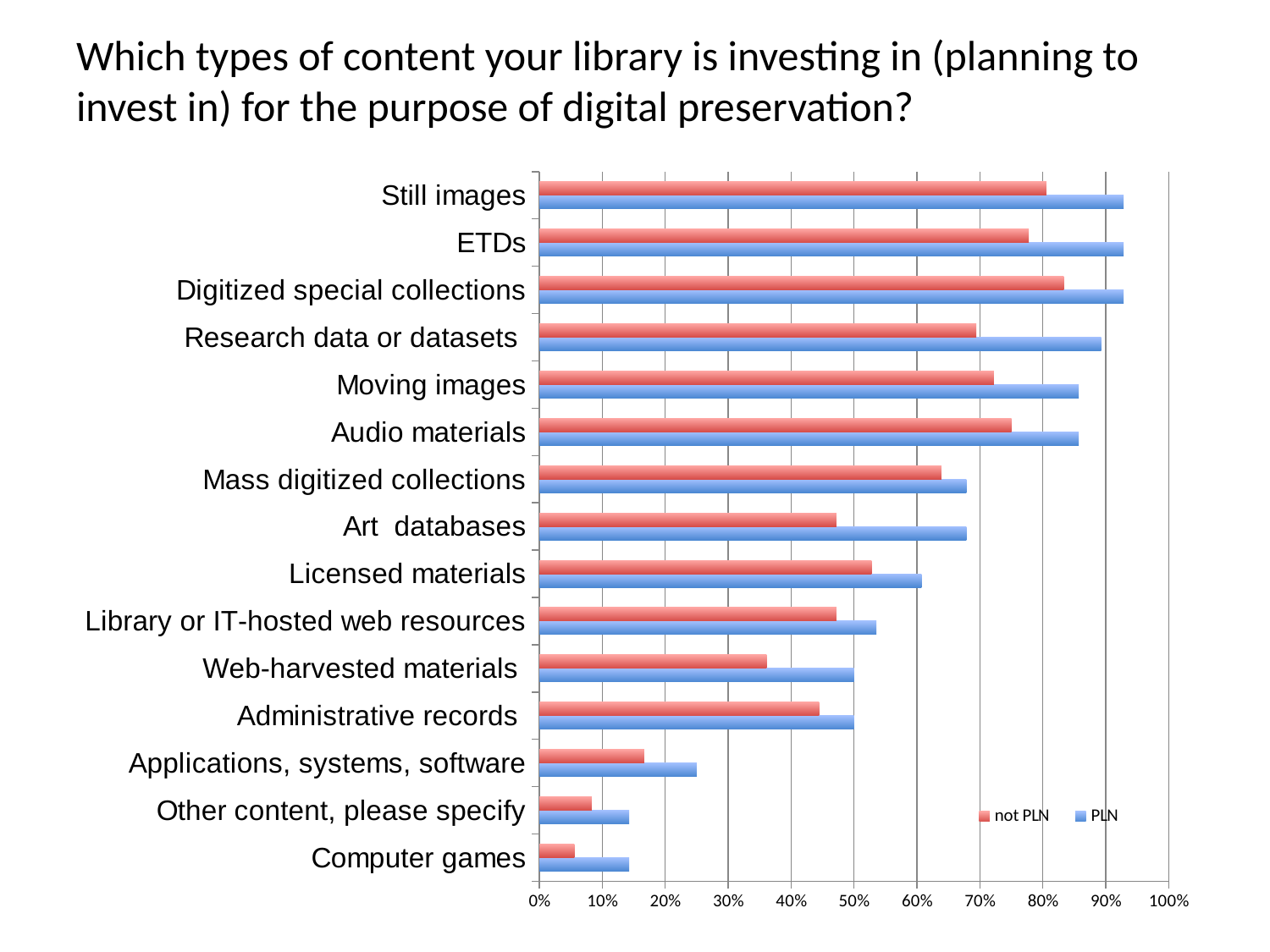

# Which types of content your library is investing in (planning to invest in) for the purpose of digital preservation?

### Chart

| Category | PLN  | not PLN  |
|---|---|---|
| Computer games | 0.142857142857143 | 0.0555555555555555 |
| Other content, please specify | 0.142857142857143 | 0.0833333333333333 |
| Applications, systems, software | 0.25 | 0.166666666666667 |
| Administrative records  | 0.5 | 0.444444444444444 |
| Web-harvested materials  | 0.5 | 0.361111111111111 |
| Library or IT-hosted web resources | 0.535714285714286 | 0.472222222222222 |
| Licensed materials | 0.607142857142857 | 0.527777777777778 |
| Art  databases | 0.678571428571429 | 0.472222222222222 |
| Mass digitized collections | 0.678571428571429 | 0.638888888888889 |
| Audio materials | 0.857142857142857 | 0.75 |
| Moving images | 0.857142857142857 | 0.722222222222222 |
| Research data or datasets  | 0.892857142857143 | 0.694444444444444 |
| Digitized special collections | 0.928571428571429 | 0.833333333333333 |
| ETDs | 0.928571428571429 | 0.777777777777778 |
| Still images | 0.928571428571429 | 0.805555555555556 |